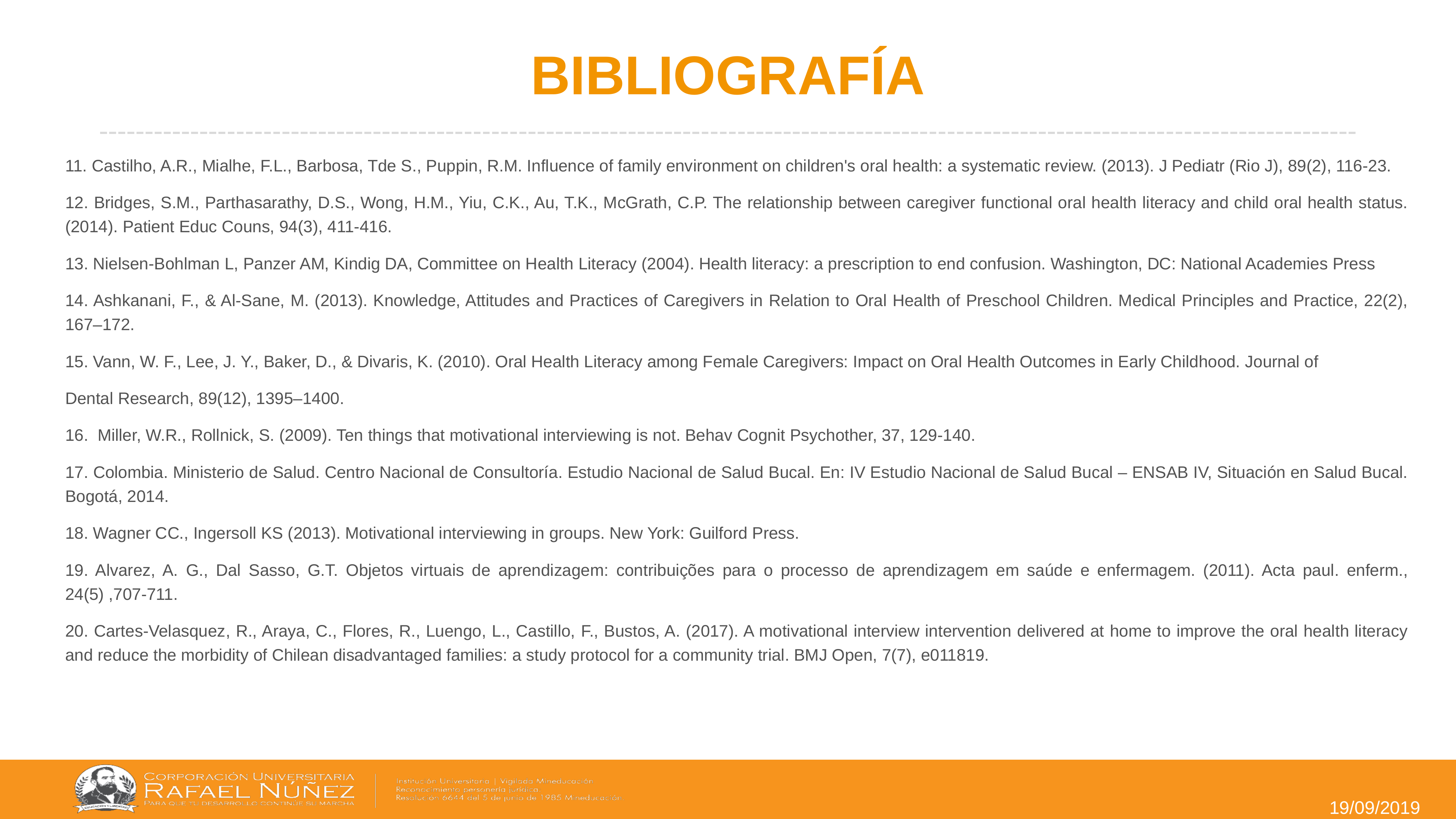

# BIBLIOGRAFÍA
11. Castilho, A.R., Mialhe, F.L., Barbosa, Tde S., Puppin, R.M. Influence of family environment on children's oral health: a systematic review. (2013). J Pediatr (Rio J), 89(2), 116-23.
12. Bridges, S.M., Parthasarathy, D.S., Wong, H.M., Yiu, C.K., Au, T.K., McGrath, C.P. The relationship between caregiver functional oral health literacy and child oral health status. (2014). Patient Educ Couns, 94(3), 411-416.
13. Nielsen-Bohlman L, Panzer AM, Kindig DA, Committee on Health Literacy (2004). Health literacy: a prescription to end confusion. Washington, DC: National Academies Press
14. Ashkanani, F., & Al-Sane, M. (2013). Knowledge, Attitudes and Practices of Caregivers in Relation to Oral Health of Preschool Children. Medical Principles and Practice, 22(2), 167–172.
15. Vann, W. F., Lee, J. Y., Baker, D., & Divaris, K. (2010). Oral Health Literacy among Female Caregivers: Impact on Oral Health Outcomes in Early Childhood. Journal of
Dental Research, 89(12), 1395–1400.
16.  Miller, W.R., Rollnick, S. (2009). Ten things that motivational interviewing is not. Behav Cognit Psychother, 37, 129-140.
17. Colombia. Ministerio de Salud. Centro Nacional de Consultoría. Estudio Nacional de Salud Bucal. En: IV Estudio Nacional de Salud Bucal – ENSAB IV, Situación en Salud Bucal. Bogotá, 2014.
18. Wagner CC., Ingersoll KS (2013). Motivational interviewing in groups. New York: Guilford Press.
19. Alvarez, A. G., Dal Sasso, G.T. Objetos virtuais de aprendizagem: contribuições para o processo de aprendizagem em saúde e enfermagem. (2011). Acta paul. enferm., 24(5) ,707-711.
20. Cartes-Velasquez, R., Araya, C., Flores, R., Luengo, L., Castillo, F., Bustos, A. (2017). A motivational interview intervention delivered at home to improve the oral health literacy and reduce the morbidity of Chilean disadvantaged families: a study protocol for a community trial. BMJ Open, 7(7), e011819.

24